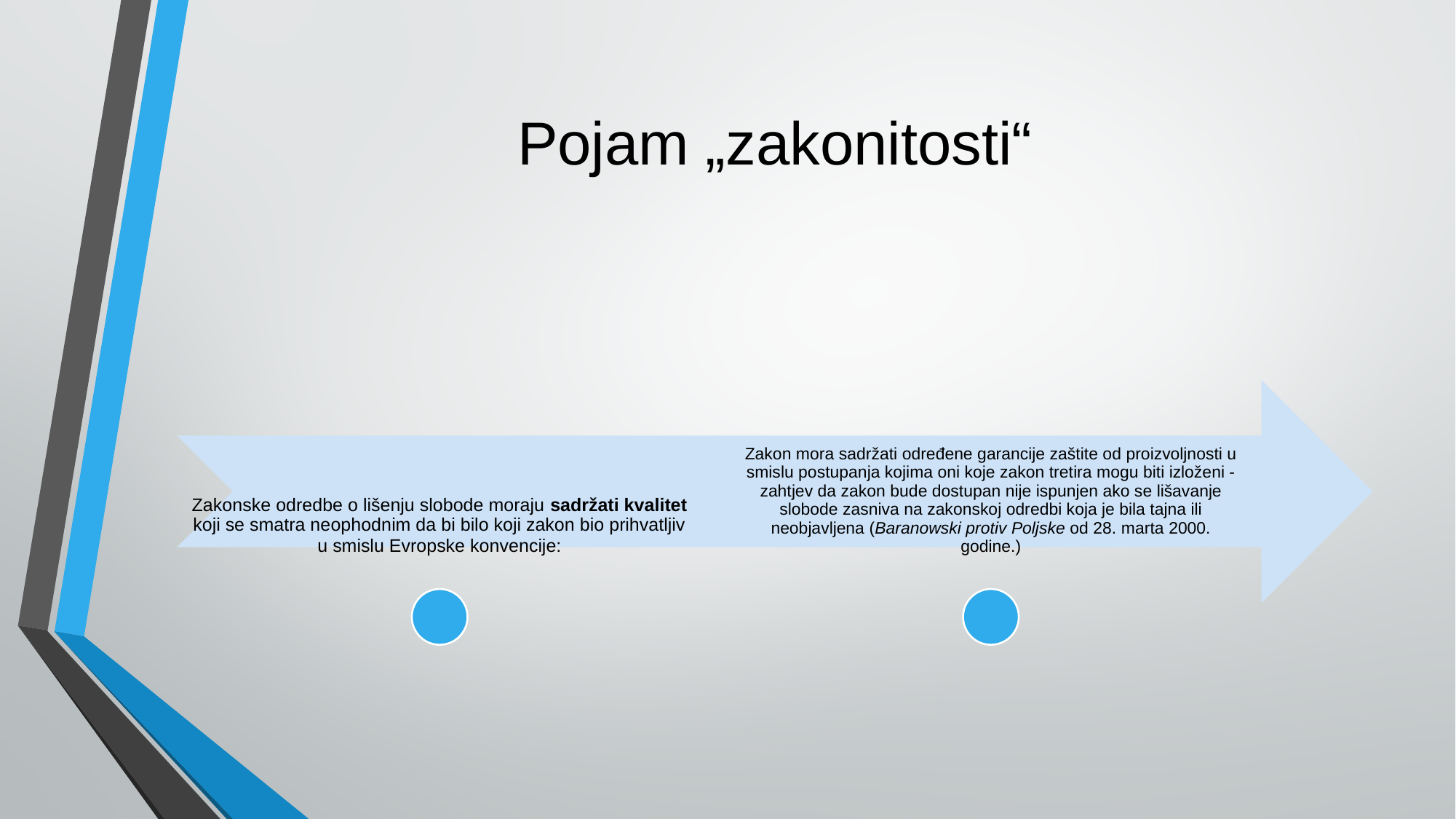

# Pojam „zakonitosti“
Zakonske odredbe o lišenju slobode moraju sadržati kvalitet koji se smatra neophodnim da bi bilo koji zakon bio prihvatljiv u smislu Evropske konvencije:
Zakon mora sadržati određene garancije zaštite od proizvoljnosti u smislu postupanja kojima oni koje zakon tretira mogu biti izloženi - zahtjev da zakon bude dostupan nije ispunjen ako se lišavanje slobode zasniva na zakonskoj odredbi koja je bila tajna ili neobjavljena (Baranowski protiv Poljske od 28. marta 2000. godine.)